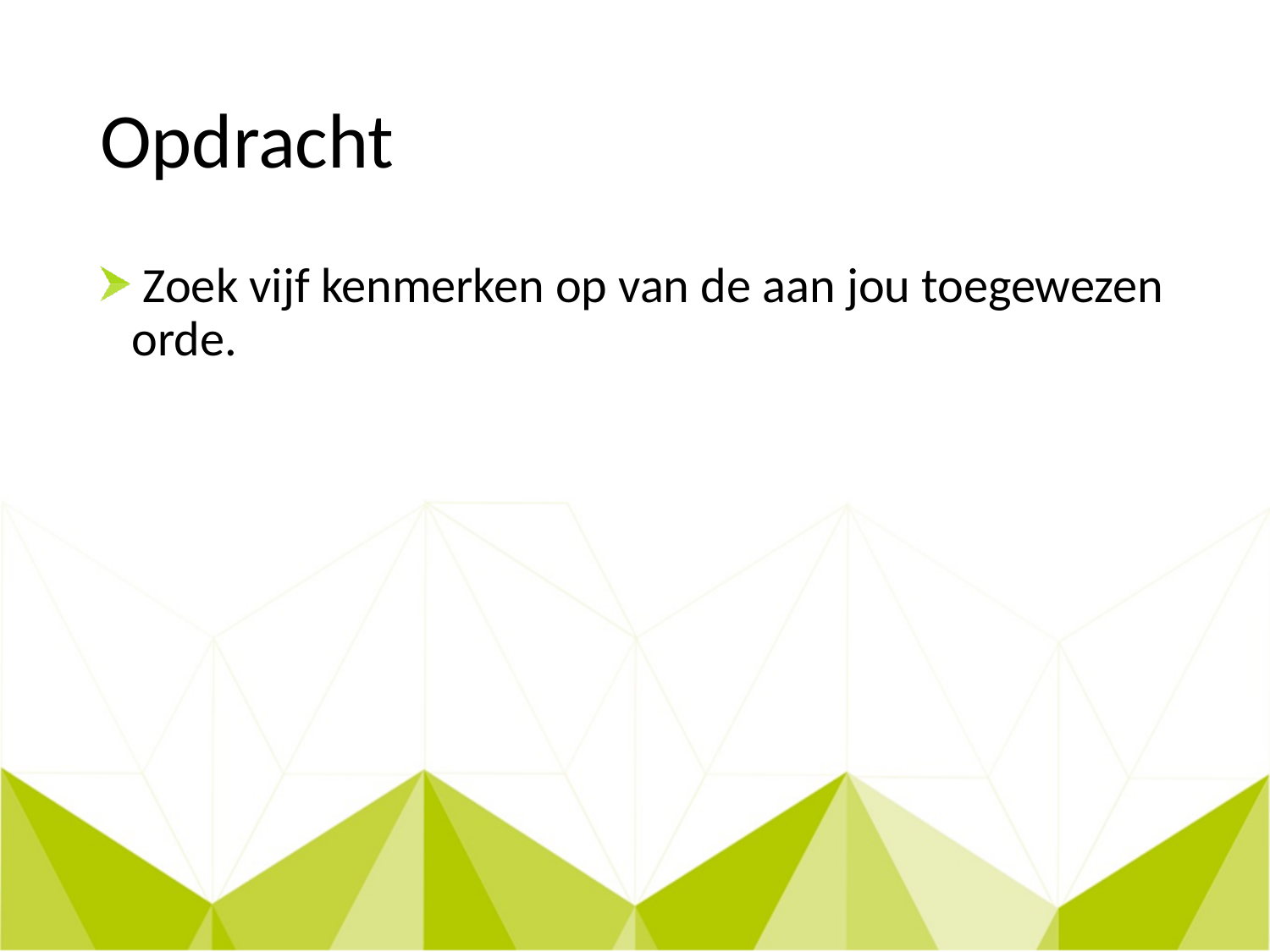

# Opdracht
 Zoek vijf kenmerken op van de aan jou toegewezen orde.